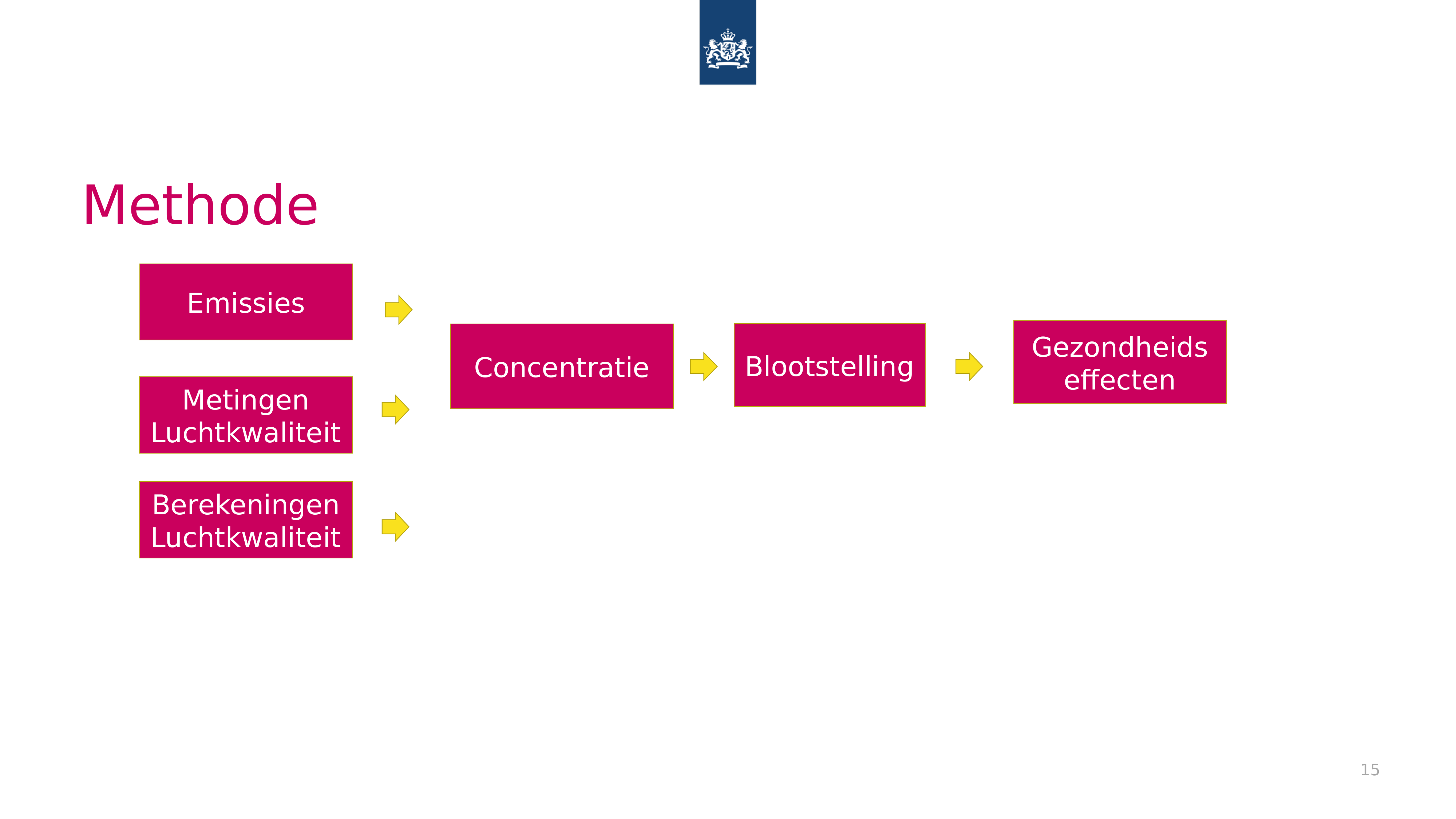

# Methode
Emissies

Gezondheids effecten
Blootstelling
Concentratie

Metingen
Luchtkwaliteit

Berekeningen Luchtkwaliteit

15